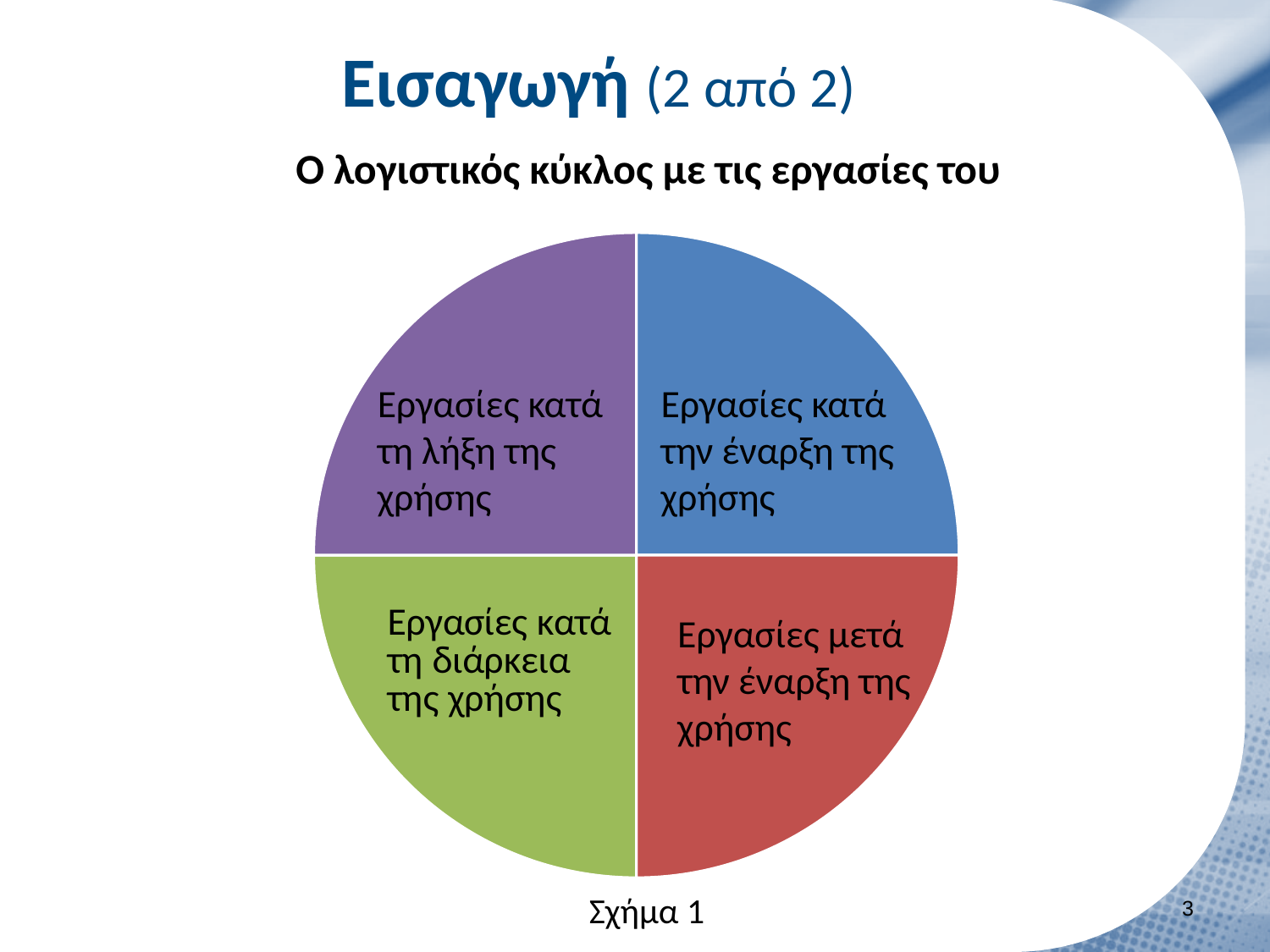

# Εισαγωγή (2 από 2)
Ο λογιστικός κύκλος με τις εργασίες του

### Chart:

| Category |     |
|---|---|
| 1ο Τρ. | 0.25 |
| 2ο Τρ. | 0.25 |
| 3ο Τρ. | 0.25 |
| 4ο Τρ. | 0.25 |
Εργασίες κατά τη λήξη της χρήσης
Εργασίες κατά την έναρξη της χρήσης
Εργασίες μετά την έναρξη της χρήσης
Σχήμα 1
3